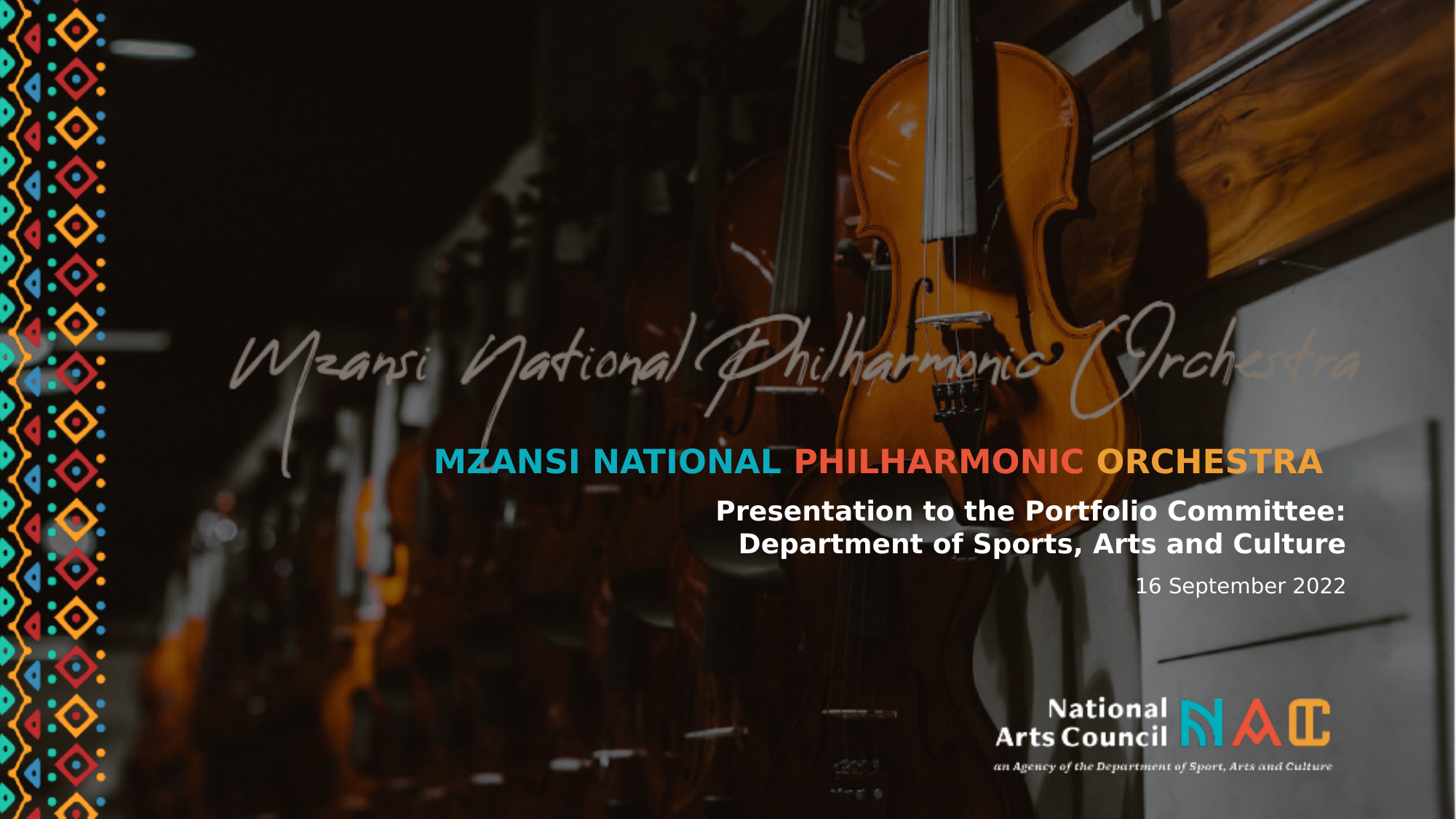

MZANSI NATIONAL PHILHARMONIC ORCHESTRA
Presentation to the Portfolio Committee: Department of Sports, Arts and Culture
 16 September 2022